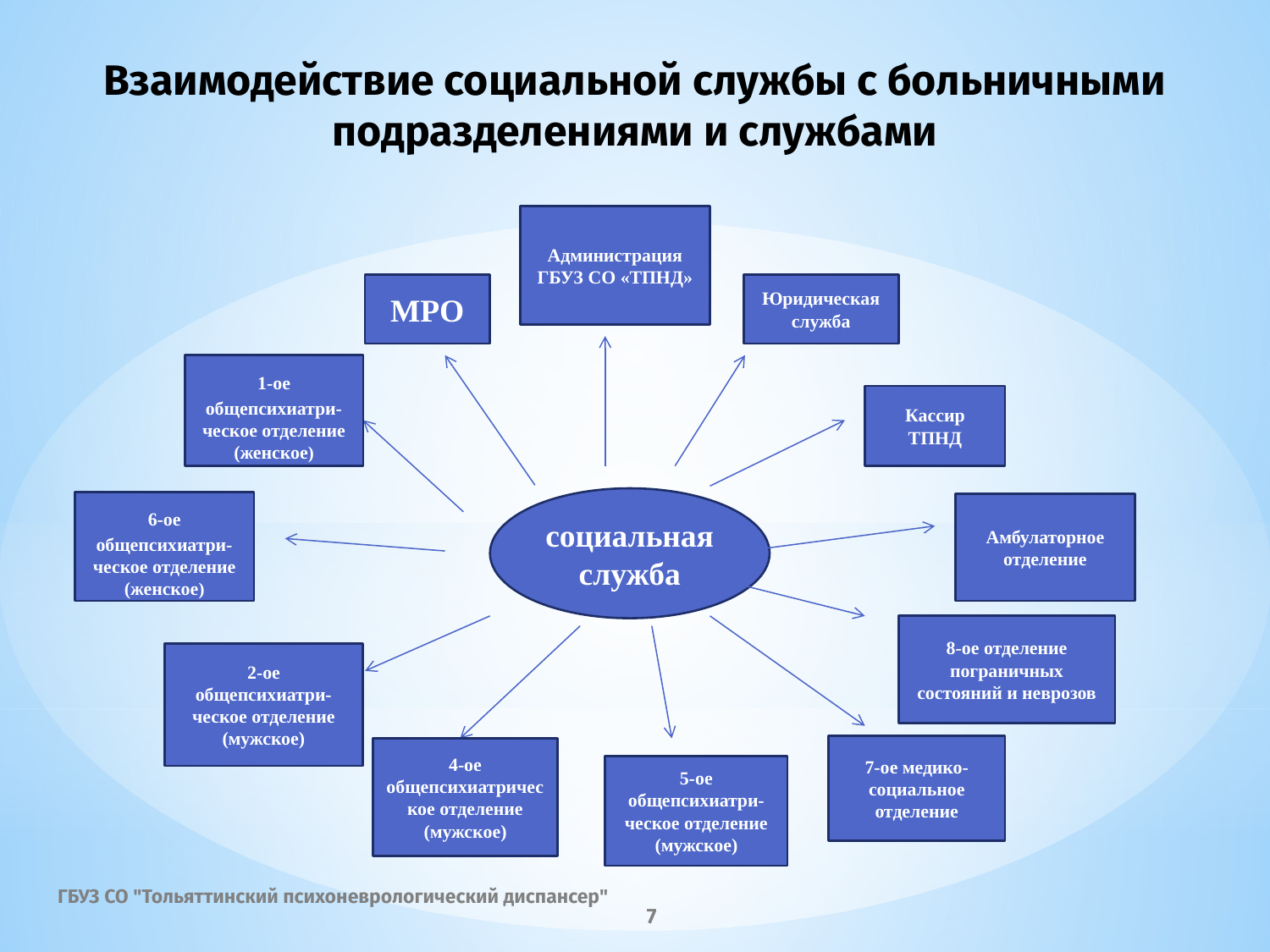

# Взаимодействие социальной службы с больничными подразделениями и службами
Администрация ГБУЗ СО «ТПНД»
МРО
Юридическая служба
1-ое общепсихиатри-ческое отделение
(женское)
Кассир ТПНД
социальная служба
6-ое общепсихиатри-ческое отделение
(женское)
Амбулаторное отделение
8-ое отделение пограничных состояний и неврозов
2-ое общепсихиатри-ческое отделение (мужское)
7-ое медико- социальное отделение
4-ое общепсихиатрическое отделение
(мужское)
5-ое общепсихиатри-ческое отделение
(мужское)
ГБУЗ СО "Тольяттинский психоневрологический диспансер"
7